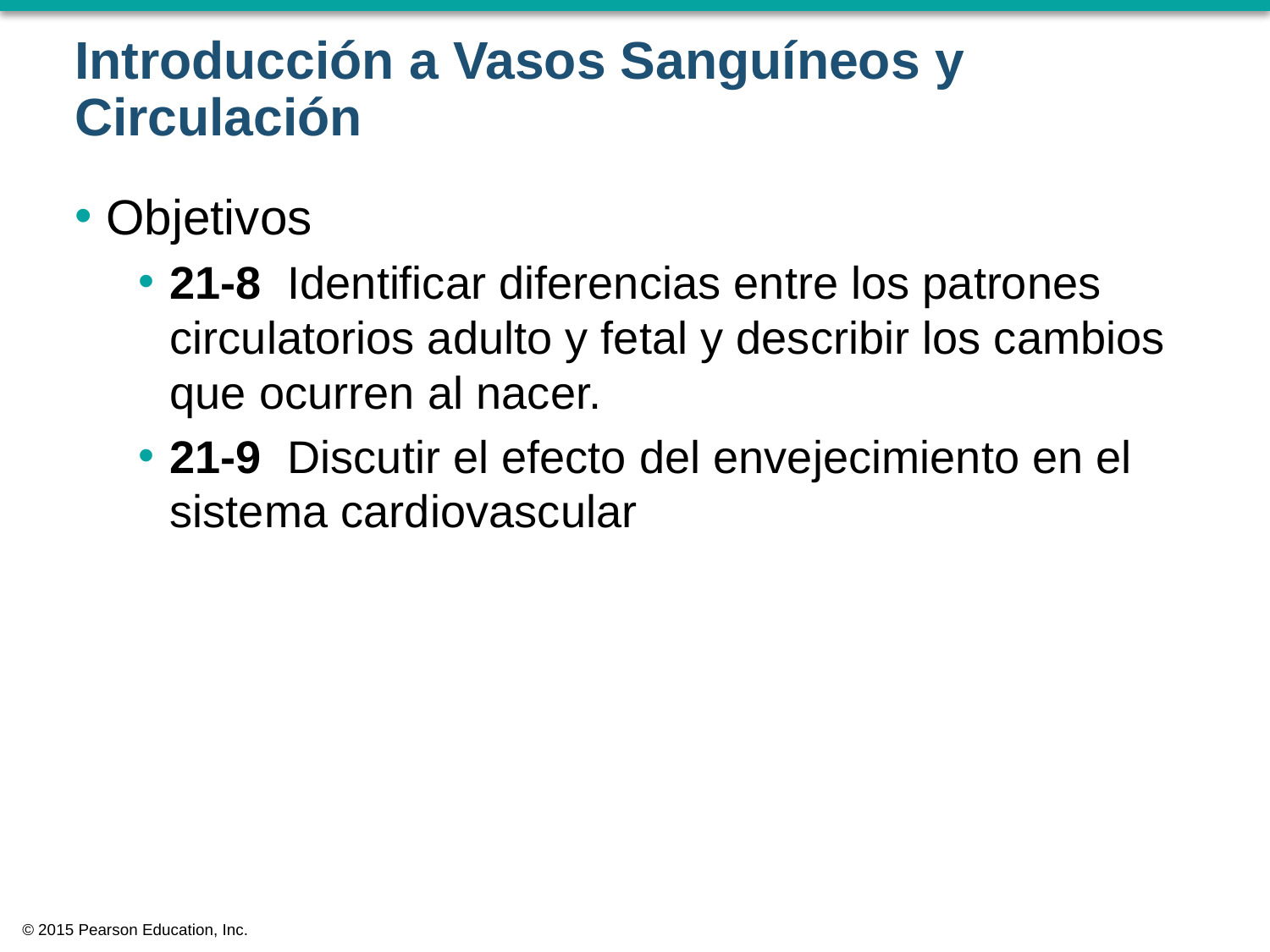

# Introducción a Vasos Sanguíneos y Circulación
Objetivos
21-8  Identificar diferencias entre los patrones circulatorios adulto y fetal y describir los cambios que ocurren al nacer.
21-9  Discutir el efecto del envejecimiento en el sistema cardiovascular
© 2015 Pearson Education, Inc.